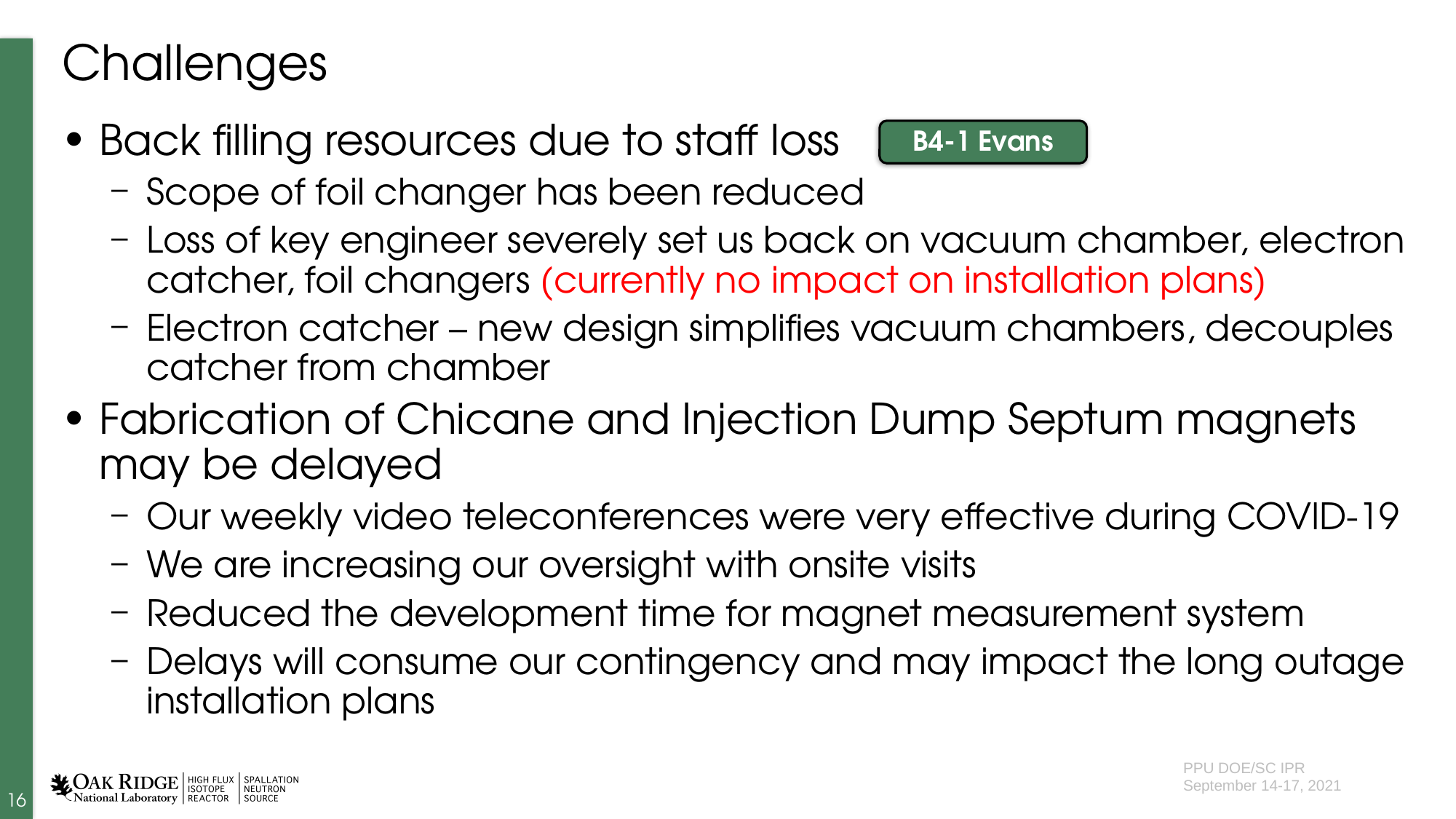

# Challenges
Back filling resources due to staff loss
Scope of foil changer has been reduced
Loss of key engineer severely set us back on vacuum chamber, electron catcher, foil changers (currently no impact on installation plans)
Electron catcher – new design simplifies vacuum chambers, decouples catcher from chamber
Fabrication of Chicane and Injection Dump Septum magnets may be delayed
Our weekly video teleconferences were very effective during COVID-19
We are increasing our oversight with onsite visits
Reduced the development time for magnet measurement system
Delays will consume our contingency and may impact the long outage installation plans

B4-1 Evans